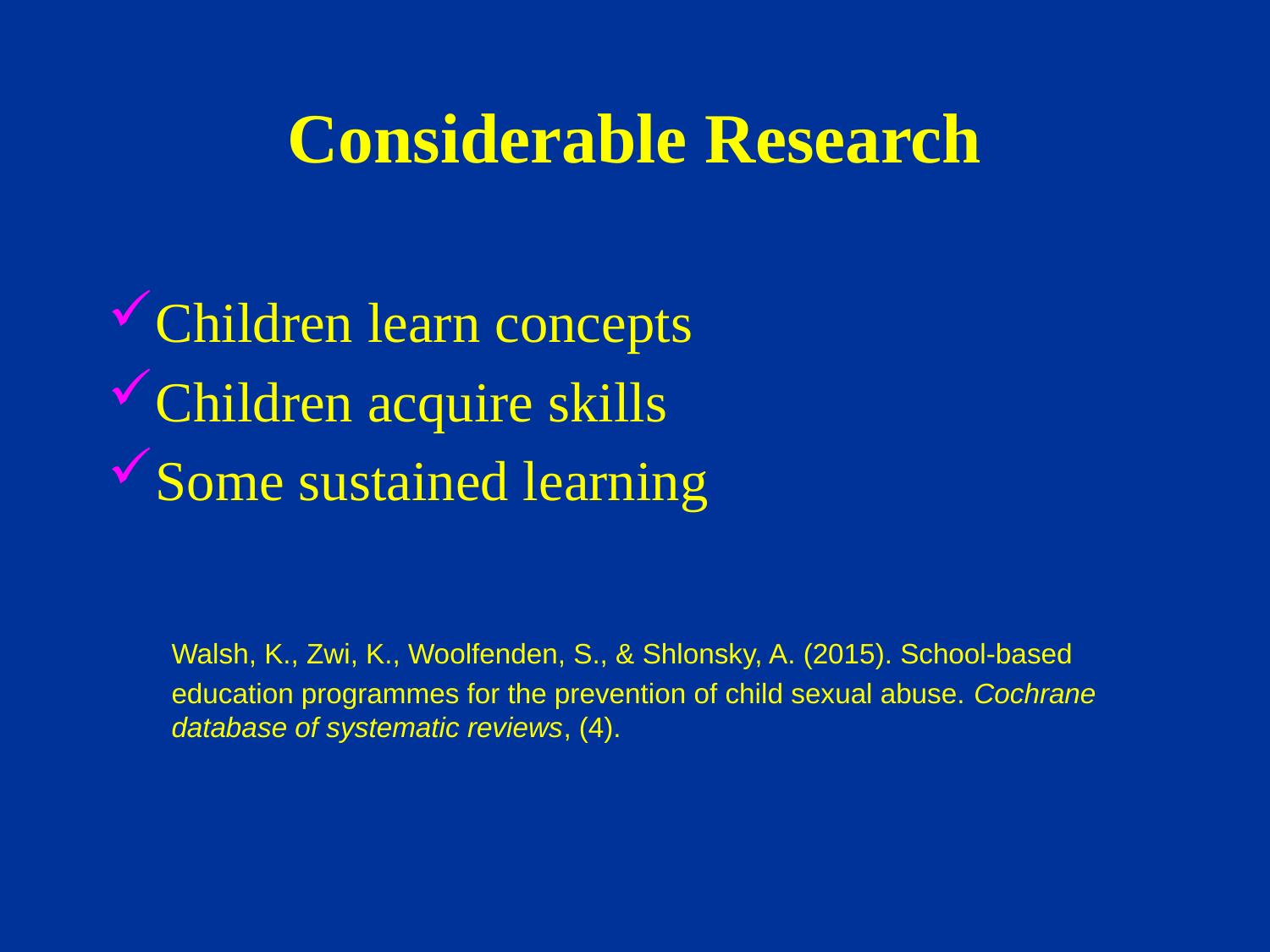

# Considerable Research

Children learn concepts
Children acquire skills
Some sustained learning

Walsh, K., Zwi, K., Woolfenden, S., & Shlonsky, A. (2015). School‐based
education programmes for the prevention of child sexual abuse. Cochrane database of systematic reviews, (4).